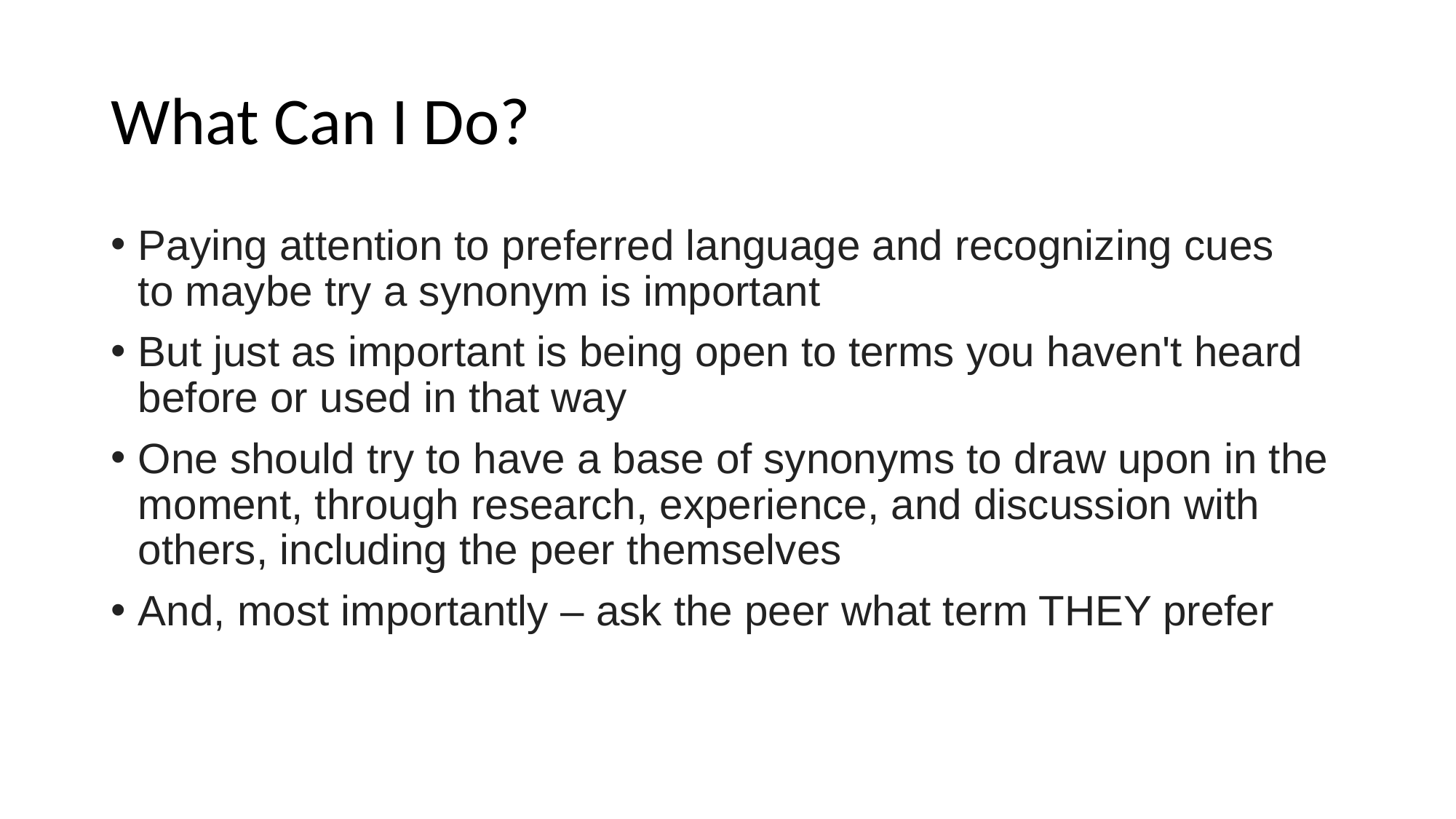

# What Can I Do?
Paying attention to preferred language and recognizing cues to maybe try a synonym is important
But just as important is being open to terms you haven't heard before or used in that way
One should try to have a base of synonyms to draw upon in the moment, through research, experience, and discussion with others, including the peer themselves
And, most importantly – ask the peer what term THEY prefer